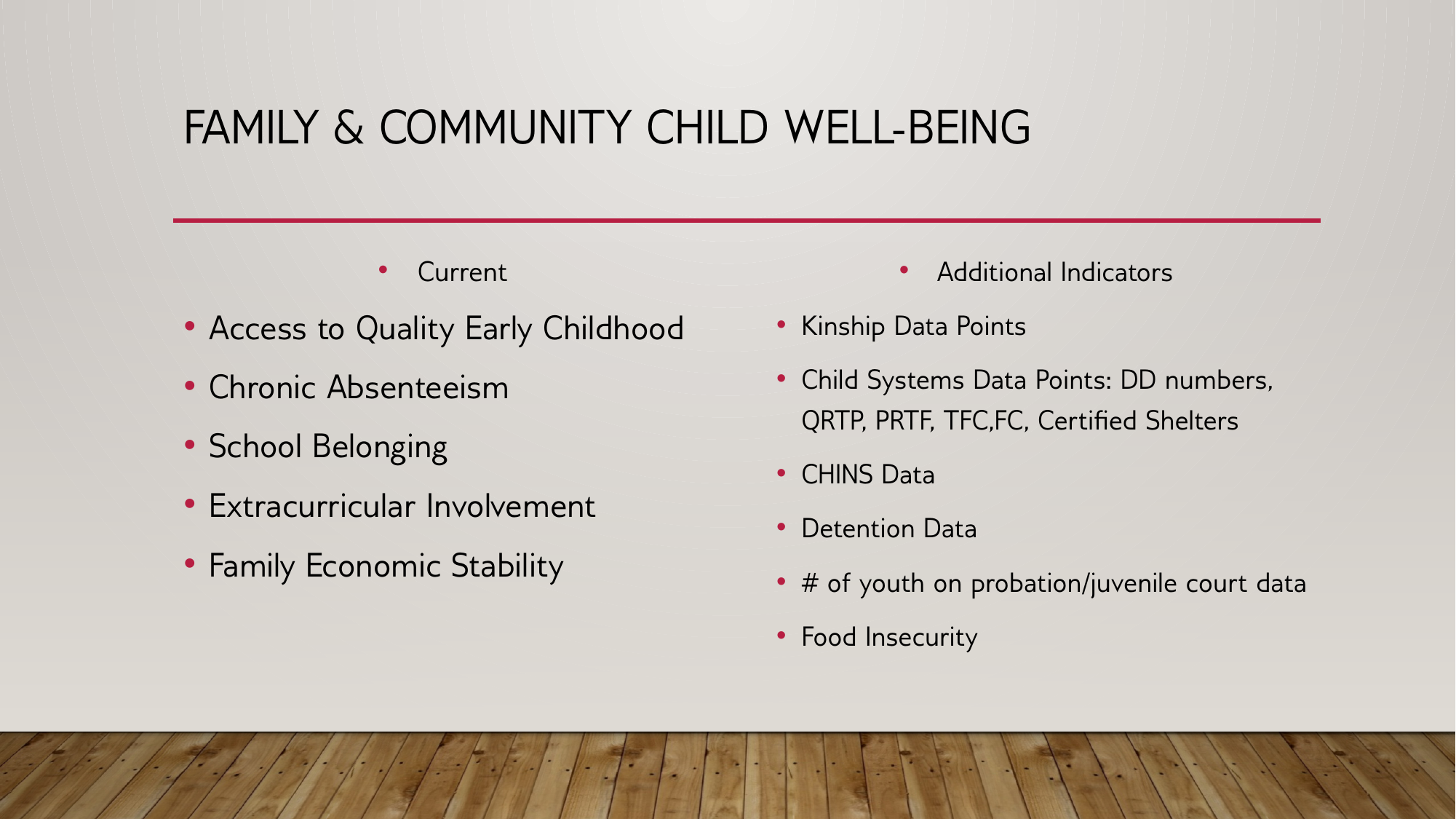

# Family & Community Child Well-Being
Current
Access to Quality Early Childhood
Chronic Absenteeism
School Belonging
Extracurricular Involvement
Family Economic Stability

Additional Indicators
Kinship Data Points
Child Systems Data Points: DD numbers, QRTP, PRTF, TFC,FC, Certified Shelters
CHINS Data
Detention Data
# of youth on probation/juvenile court data
Food Insecurity